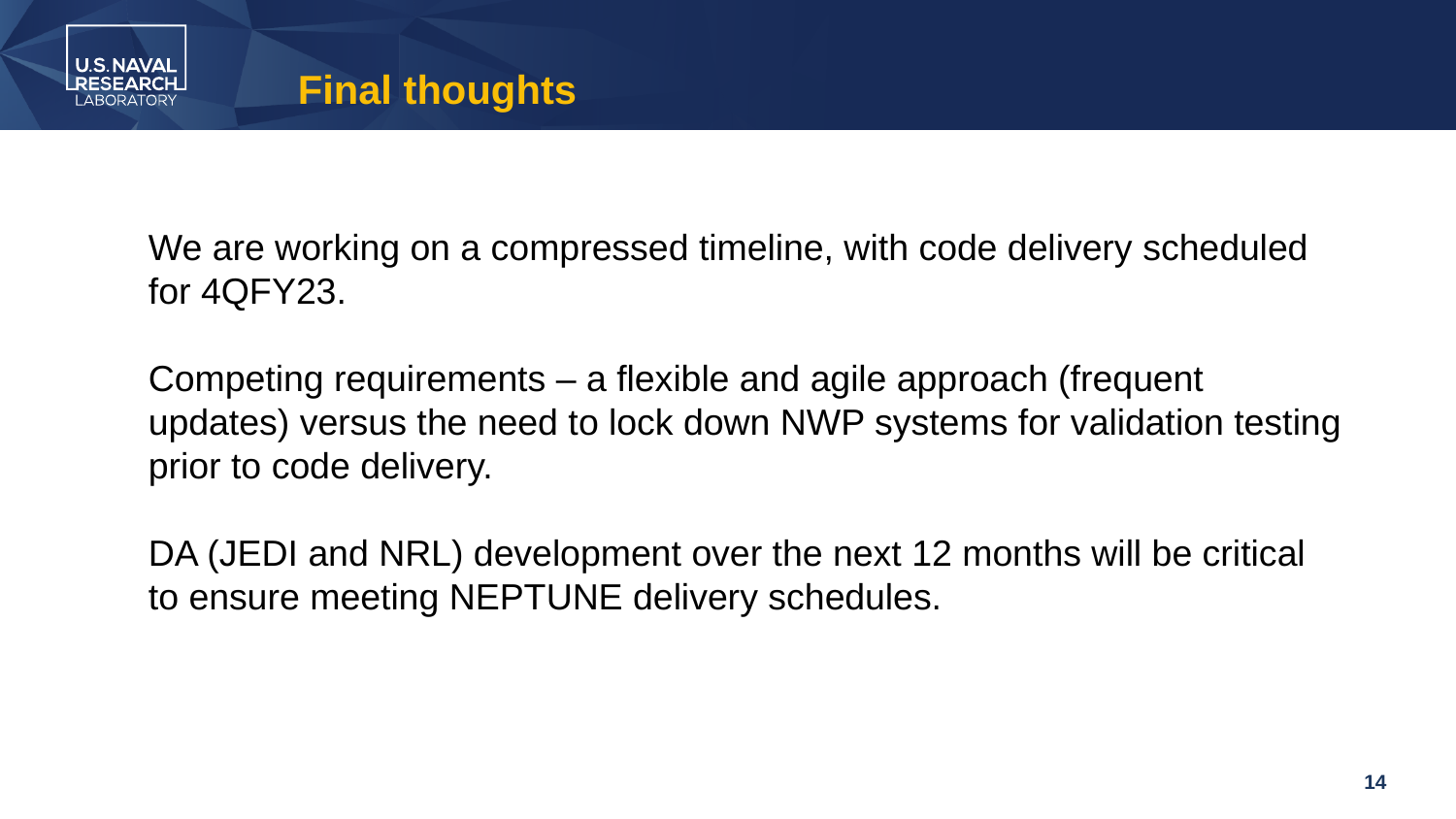

# Final thoughts
We are working on a compressed timeline, with code delivery scheduled for 4QFY23.

Competing requirements – a flexible and agile approach (frequent updates) versus the need to lock down NWP systems for validation testing prior to code delivery.

DA (JEDI and NRL) development over the next 12 months will be critical to ensure meeting NEPTUNE delivery schedules.

14